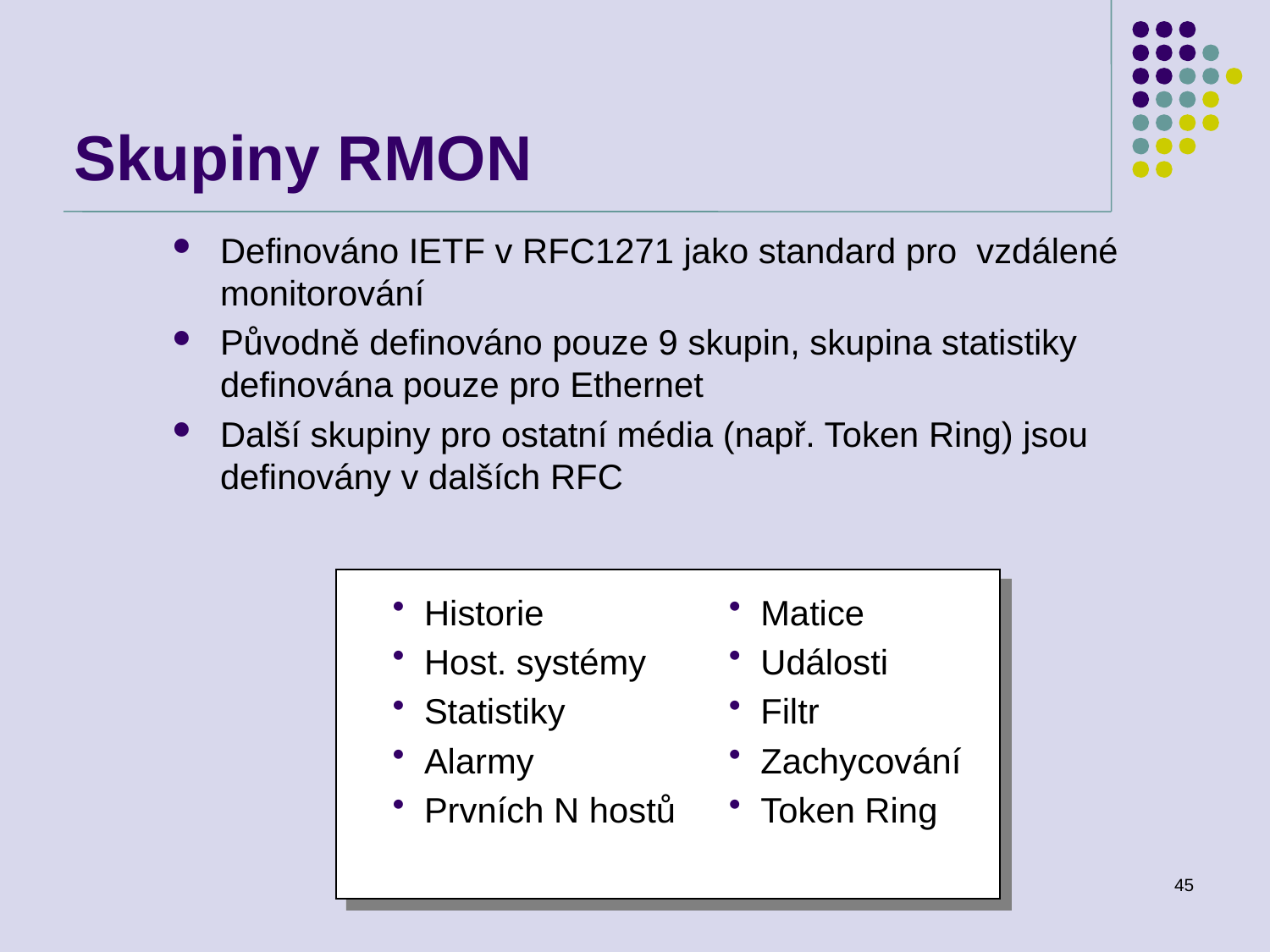

# Skupiny RMON
Definováno IETF v RFC1271 jako standard pro  vzdálené monitorování
Původně definováno pouze 9 skupin, skupina statistiky definována pouze pro Ethernet
Další skupiny pro ostatní média (např. Token Ring) jsou definovány v dalších RFC

Historie
Host. systémy
Statistiky
Alarmy
Prvních N hostů
Matice
Události
Filtr
Zachycování
Token Ring
Počítačové sítě
45